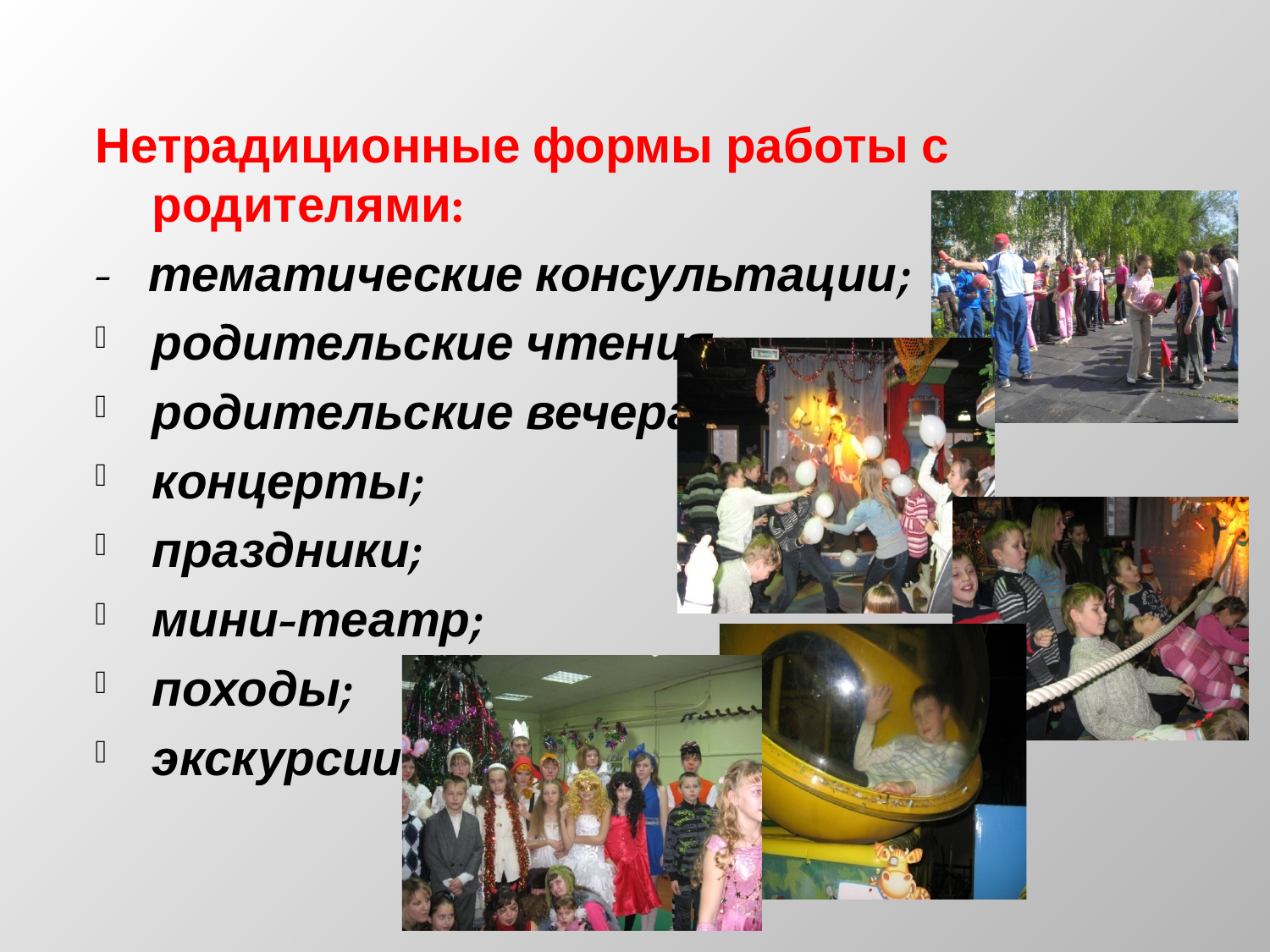

# Нетрадиционные формы работы с родителями:
-   тематические консультации;
родительские чтения;
родительские вечера;
концерты;
праздники;
мини-театр;
походы;
экскурсии.